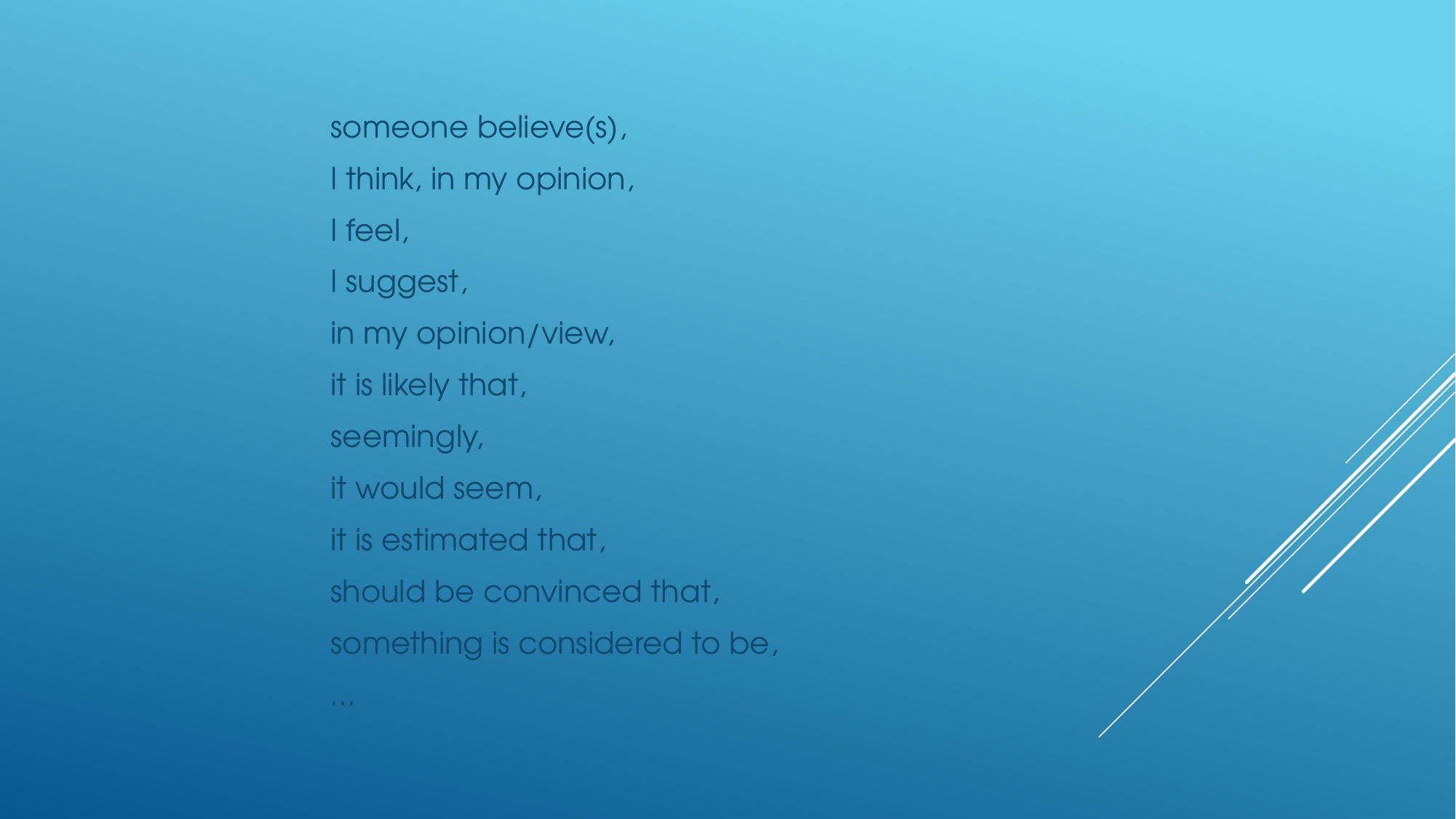

someone believe(s),
I think, in my opinion,
I feel,
I suggest,
in my opinion/view,
it is likely that,
seemingly,
it would seem,
it is estimated that,
should be convinced that,
something is considered to be,
…